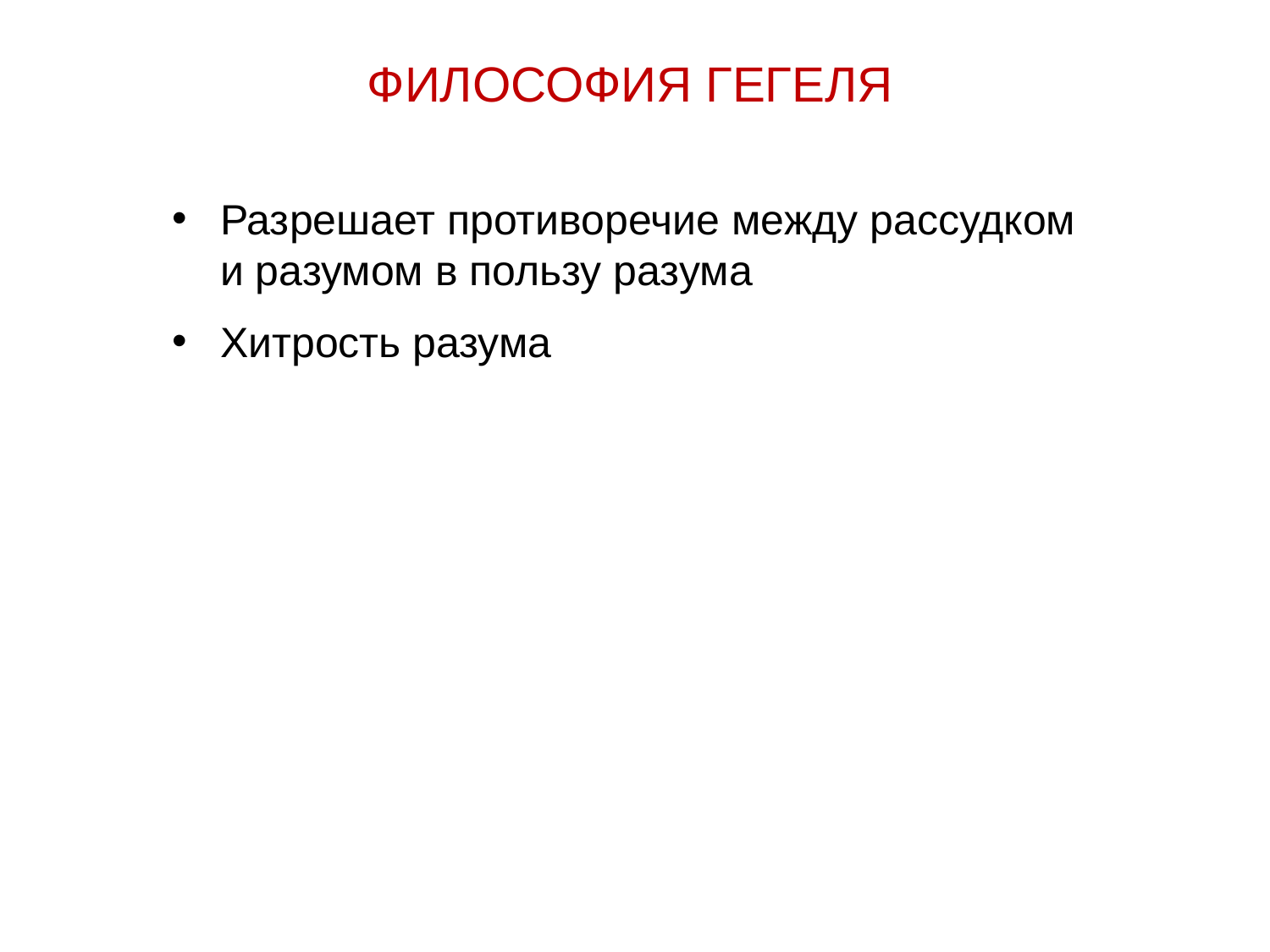

ФИЛОСОФИЯ ГЕГЕЛЯ
Разрешает противоречие между рассудком и разумом в пользу разума
Хитрость разума

25